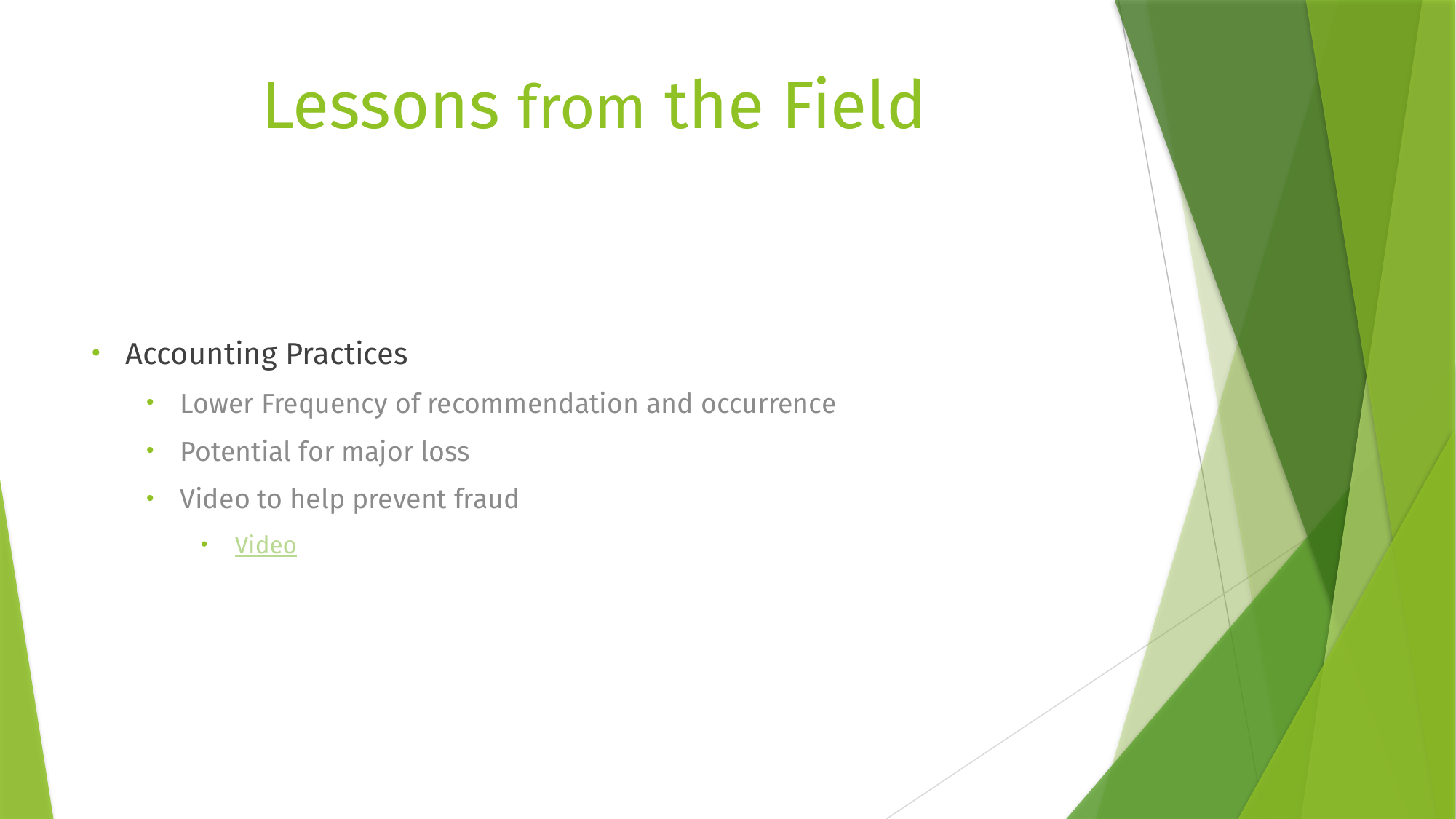

# Lessons from the Field
Accounting Practices
Lower Frequency of recommendation and occurrence
Potential for major loss
Video to help prevent fraud
Video